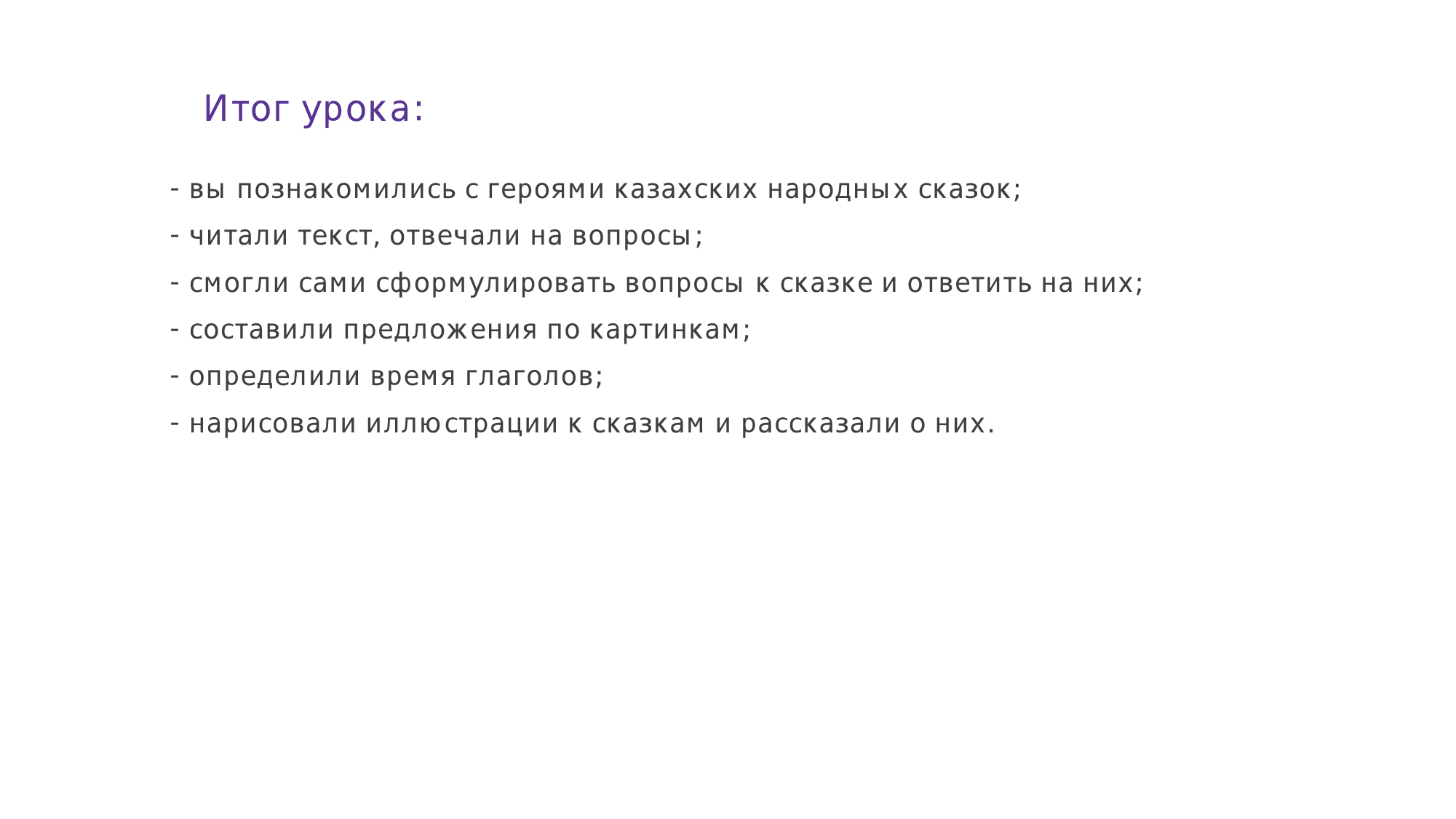

Итог урока:
- вы познакомились с героями казахских народных сказок;
- читали текст, отвечали на вопросы;
- смогли сами сформулировать вопросы к сказке и ответить на них;
- составили предложения по картинкам;
- определили время глаголов;
- нарисовали иллюстрации к сказкам и рассказали о них.